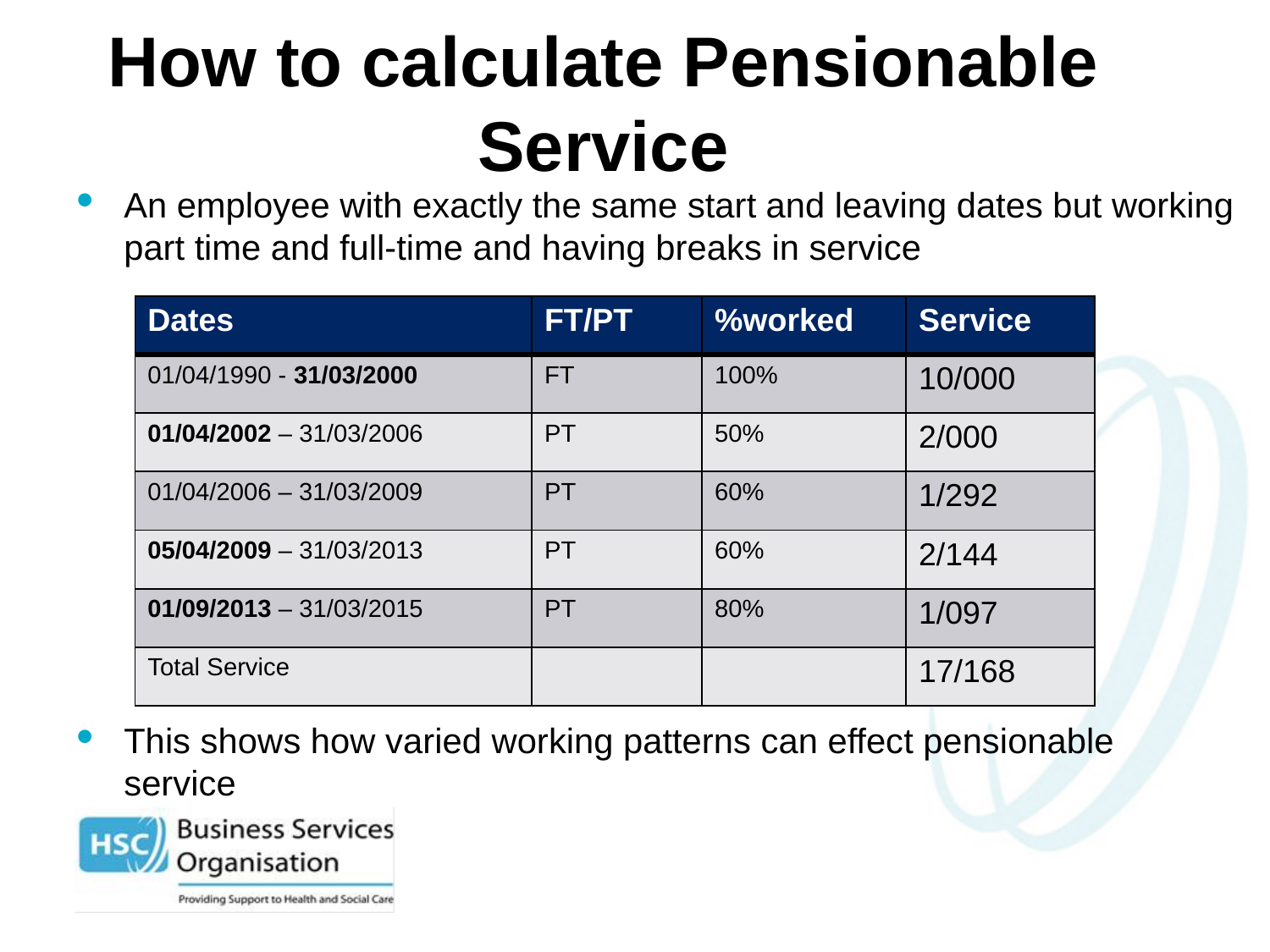

# How to calculate Pensionable Service
An employee with exactly the same start and leaving dates but working part time and full-time and having breaks in service

This shows how varied working patterns can effect pensionable service
| Dates | FT/PT | %worked | Service |
| --- | --- | --- | --- |
| 01/04/1990 - 31/03/2000 | FT | 100% | 10/000 |
| 01/04/2002 – 31/03/2006 | PT | 50% | 2/000 |
| 01/04/2006 – 31/03/2009 | PT | 60% | 1/292 |
| 05/04/2009 – 31/03/2013 | PT | 60% | 2/144 |
| 01/09/2013 – 31/03/2015 | PT | 80% | 1/097 |
| Total Service |  |  | 17/168 |